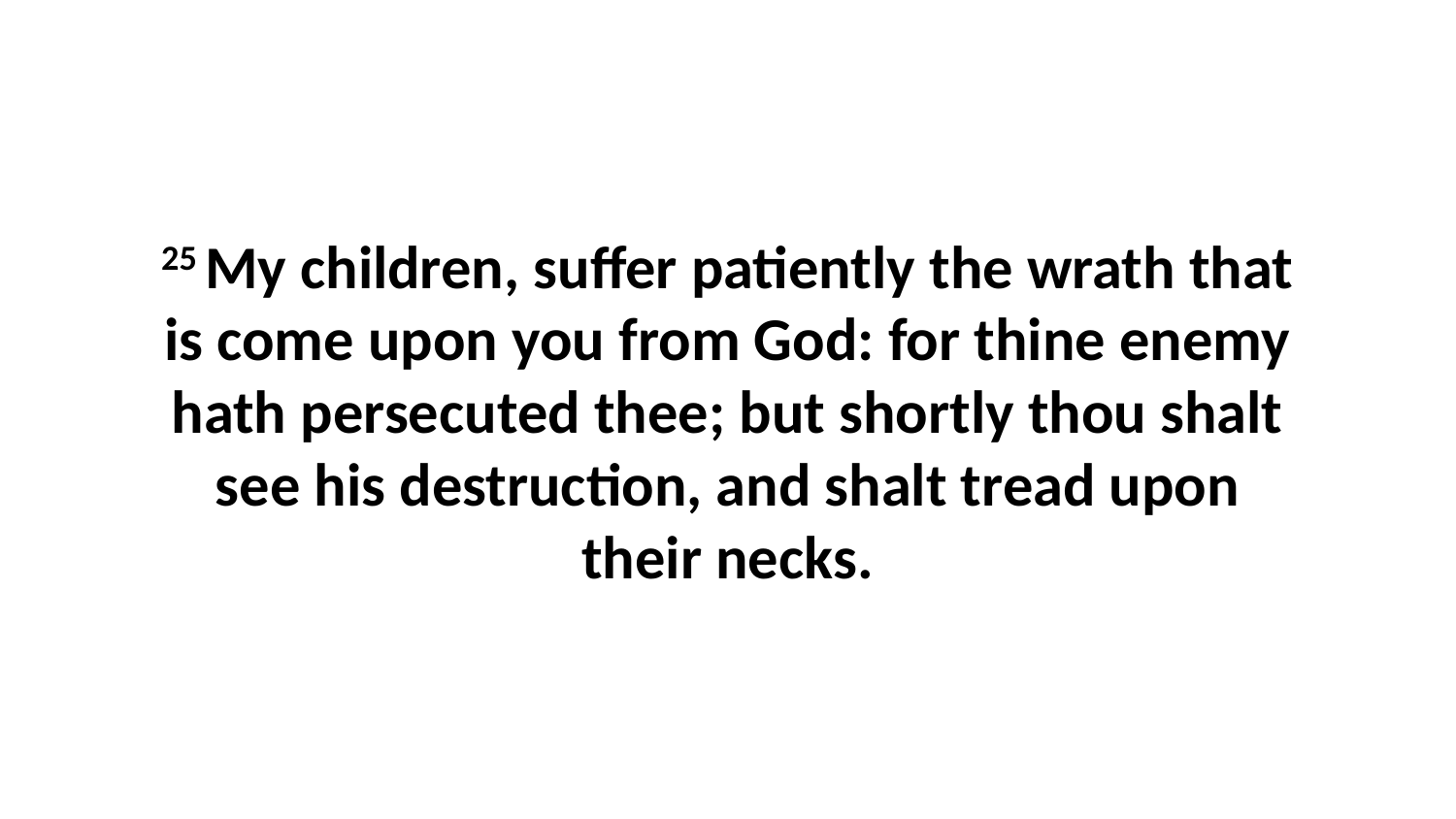

25 My children, suffer patiently the wrath that is come upon you from God: for thine enemy hath persecuted thee; but shortly thou shalt see his destruction, and shalt tread upon their necks.